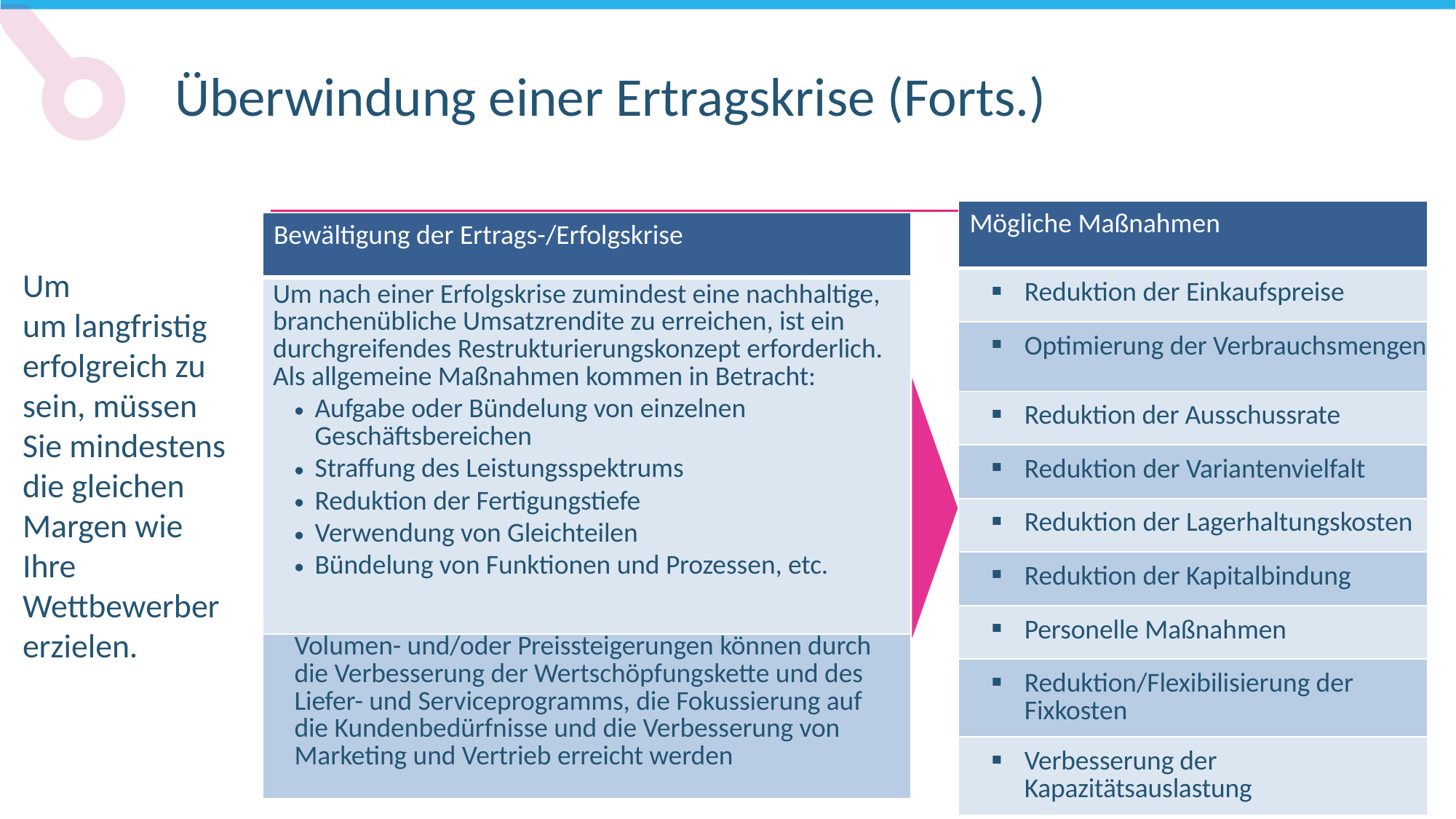

Überwindung einer Ertragskrise (Forts.)
| Mögliche Maßnahmen |
| --- |
| Reduktion der Einkaufspreise |
| Optimierung der Verbrauchsmengen |
| Reduktion der Ausschussrate |
| Reduktion der Variantenvielfalt |
| Reduktion der Lagerhaltungskosten |
| Reduktion der Kapitalbindung |
| Personelle Maßnahmen |
| Reduktion/Flexibilisierung der Fixkosten |
| Verbesserung der Kapazitätsauslastung |
| Bewältigung der Ertrags-/Erfolgskrise |
| --- |
| Um nach einer Erfolgskrise zumindest eine nachhaltige, branchenübliche Umsatzrendite zu erreichen, ist ein durchgreifendes Restrukturierungskonzept erforderlich. Als allgemeine Maßnahmen kommen in Betracht: Aufgabe oder Bündelung von einzelnen Geschäftsbereichen Straffung des Leistungsspektrums Reduktion der Fertigungstiefe Verwendung von Gleichteilen Bündelung von Funktionen und Prozessen, etc. |
| Volumen- und/oder Preissteigerungen können durch die Verbesserung der Wertschöpfungskette und des Liefer- und Serviceprogramms, die Fokussierung auf die Kundenbedürfnisse und die Verbesserung von Marketing und Vertrieb erreicht werden |
Um
um langfristig erfolgreich zu sein, müssen Sie mindestens die gleichen Margen wie Ihre Wettbewerber erzielen.